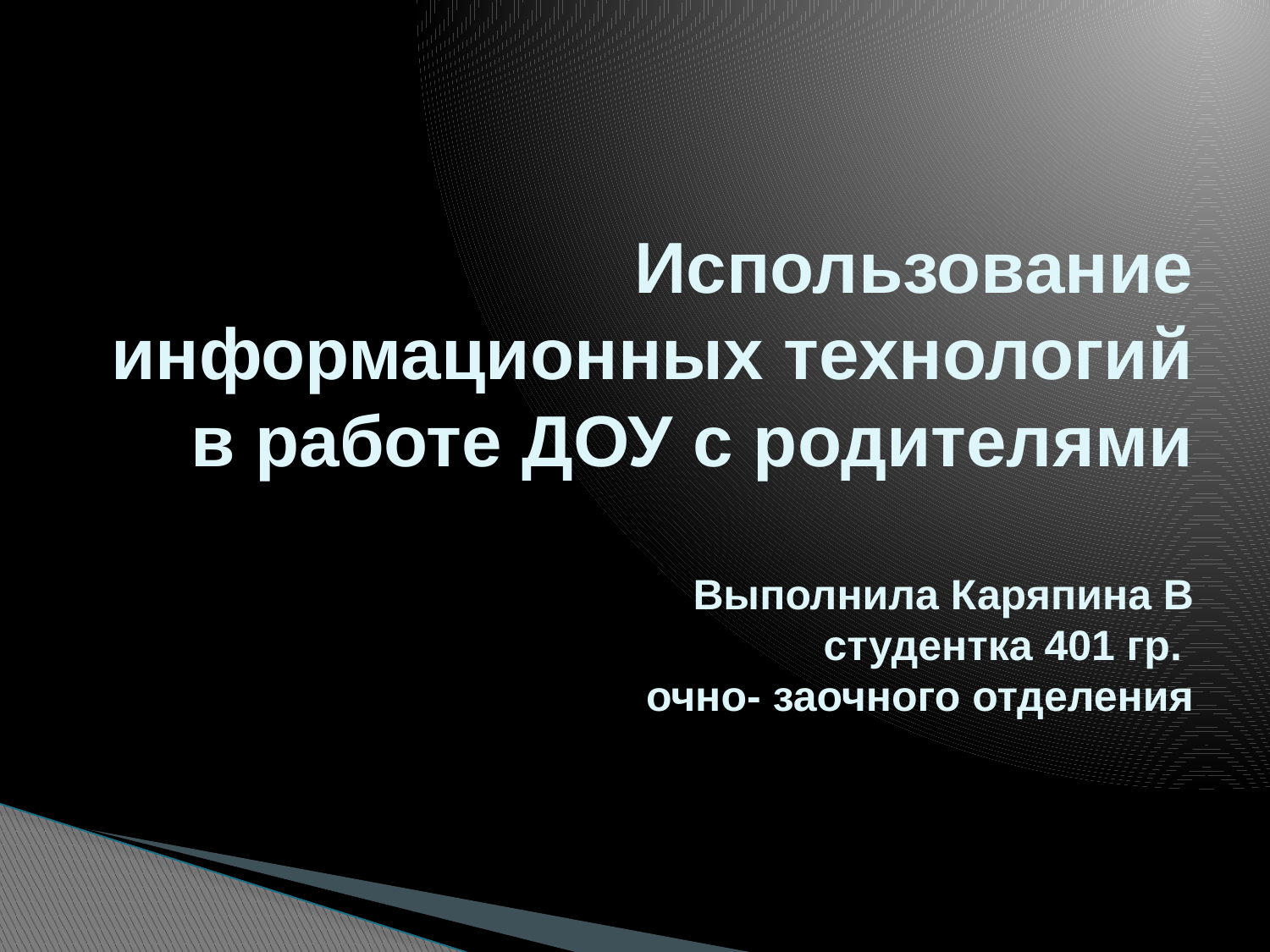

# Использование информационных технологий в работе ДОУ с родителями Выполнила Каряпина В студентка 401 гр. очно- заочного отделения